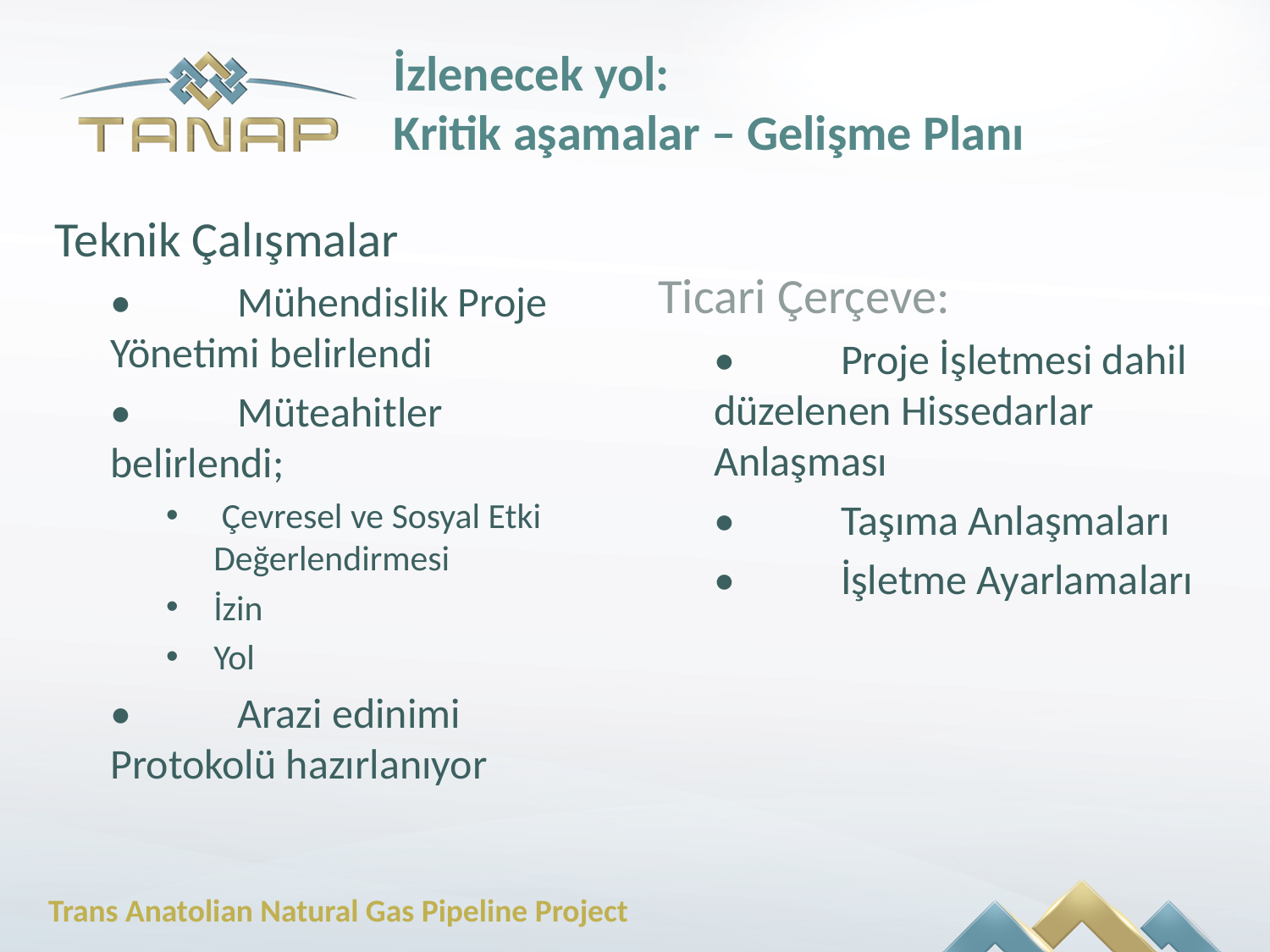

# İzlenecek yol: Kritik aşamalar – Gelişme Planı
Teknik Çalışmalar
•	Mühendislik Proje Yönetimi belirlendi
•	Müteahitler belirlendi;
 Çevresel ve Sosyal Etki Değerlendirmesi
İzin
Yol
•	Arazi edinimi Protokolü hazırlanıyor

Ticari Çerçeve:
•	Proje İşletmesi dahil düzelenen Hissedarlar Anlaşması
•	Taşıma Anlaşmaları
•	İşletme Ayarlamaları